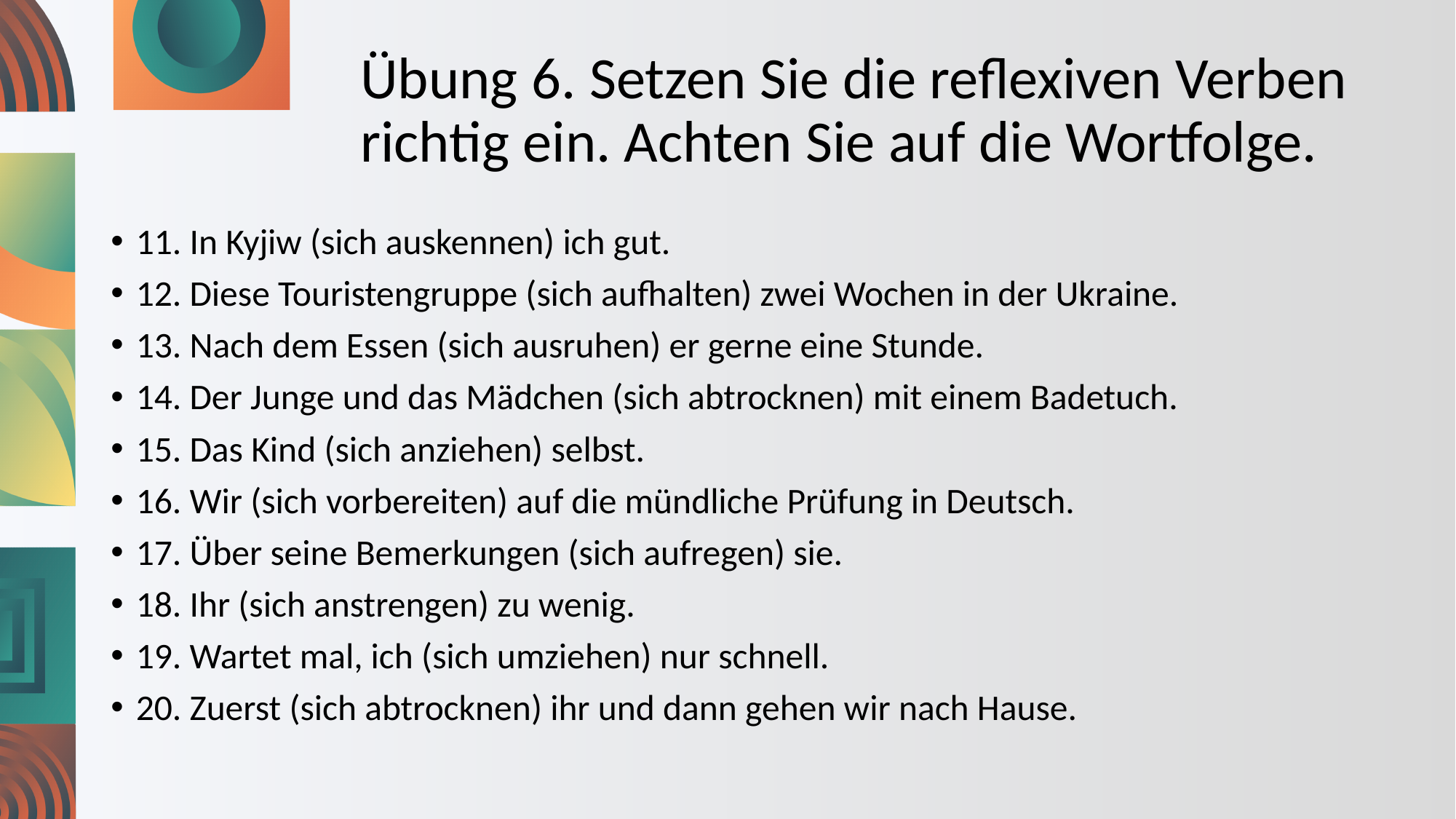

# Übung 6. Setzen Sie die reflexiven Verben richtig ein. Achten Sie auf die Wortfolge.
11. In Kyjiw (sich auskennen) ich gut.
12. Diese Touristengruppe (sich aufhalten) zwei Wochen in der Ukraine.
13. Nach dem Essen (sich ausruhen) er gerne eine Stunde.
14. Der Junge und das Mädchen (sich abtrocknen) mit einem Badetuch.
15. Das Kind (sich anziehen) selbst.
16. Wir (sich vorbereiten) auf die mündliche Prüfung in Deutsch.
17. Über seine Bemerkungen (sich aufregen) sie.
18. Ihr (sich anstrengen) zu wenig.
19. Wartet mal, ich (sich umziehen) nur schnell.
20. Zuerst (sich abtrocknen) ihr und dann gehen wir nach Hause.